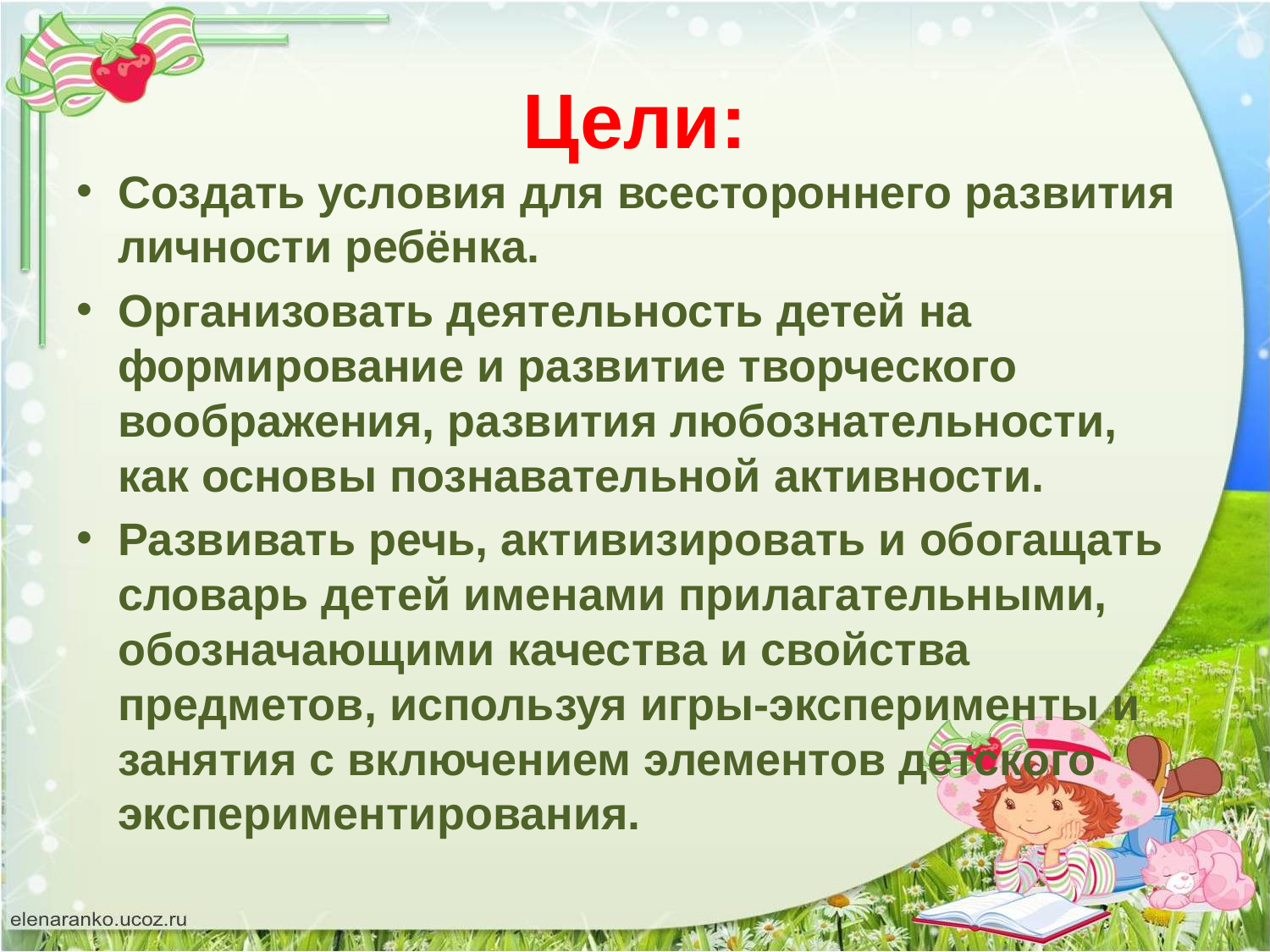

# Цели:
Создать условия для всестороннего развития личности ребёнка.
Организовать деятельность детей на формирование и развитие творческого воображения, развития любознательности, как основы познавательной активности.
Развивать речь, активизировать и обогащать словарь детей именами прилагательными, обозначающими качества и свойства предметов, используя игры-эксперименты и занятия с включением элементов детского экспериментирования.